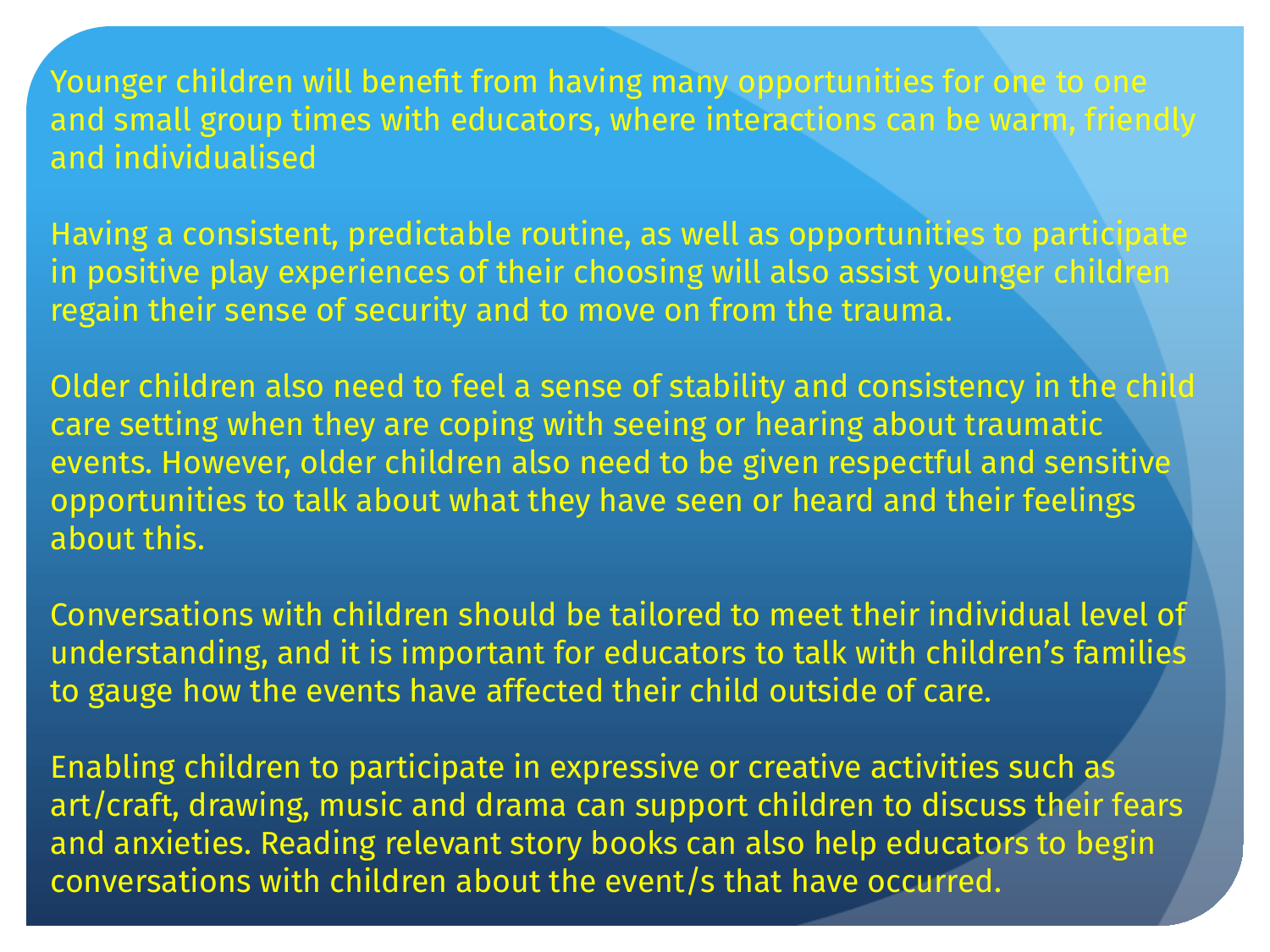

Younger children will benefit from having many opportunities for one to one and small group times with educators, where interactions can be warm, friendly and individualised

Having a consistent, predictable routine, as well as opportunities to participate in positive play experiences of their choosing will also assist younger children regain their sense of security and to move on from the trauma.

Older children also need to feel a sense of stability and consistency in the child care setting when they are coping with seeing or hearing about traumatic events. However, older children also need to be given respectful and sensitive opportunities to talk about what they have seen or heard and their feelings about this.

Conversations with children should be tailored to meet their individual level of understanding, and it is important for educators to talk with children’s families to gauge how the events have affected their child outside of care.

Enabling children to participate in expressive or creative activities such as art/craft, drawing, music and drama can support children to discuss their fears and anxieties. Reading relevant story books can also help educators to begin conversations with children about the event/s that have occurred.